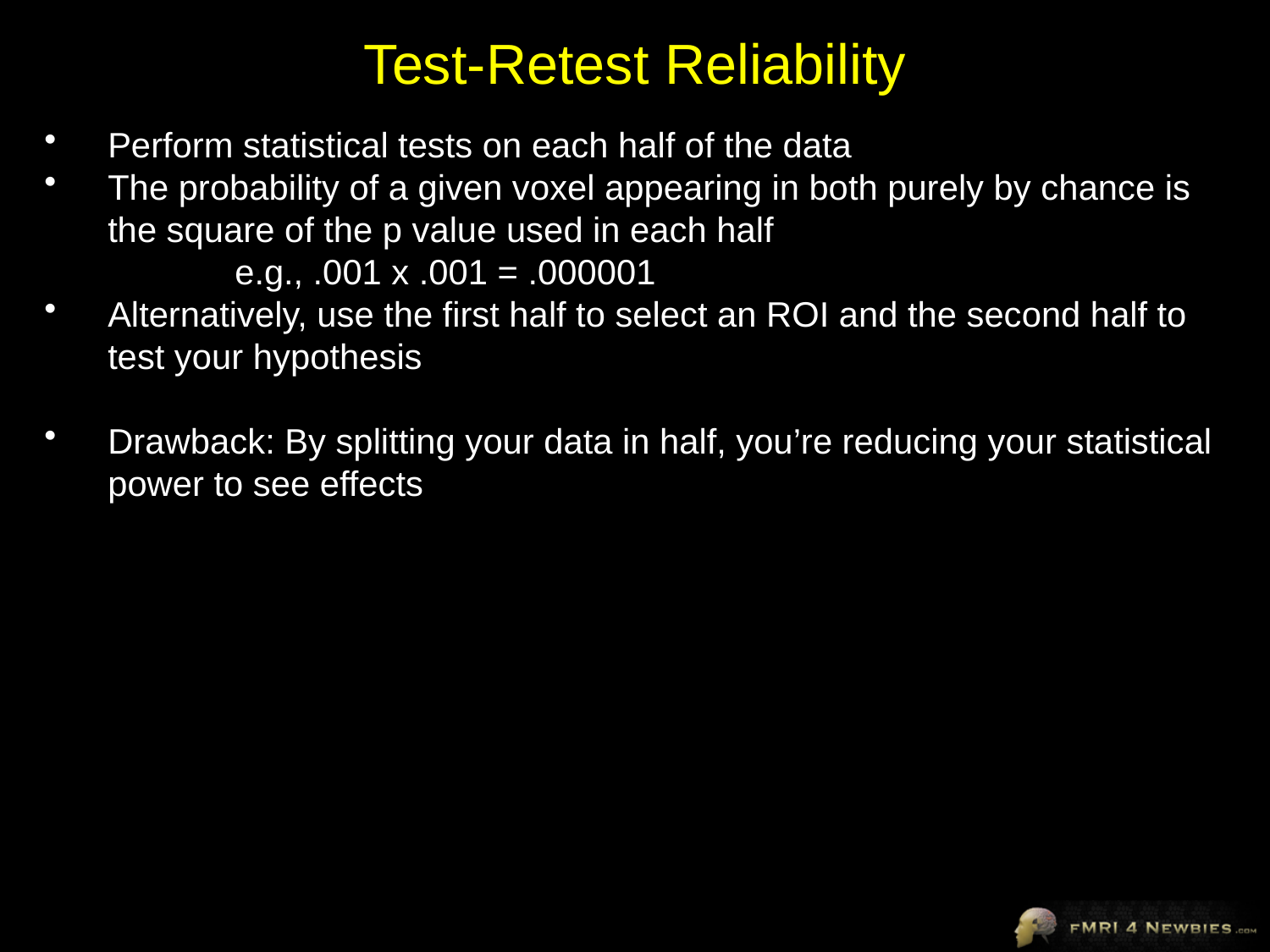

# Test-Retest Reliability
Perform statistical tests on each half of the data
The probability of a given voxel appearing in both purely by chance is the square of the p value used in each half
		e.g., .001 x .001 = .000001
Alternatively, use the first half to select an ROI and the second half to test your hypothesis

Drawback: By splitting your data in half, you’re reducing your statistical power to see effects